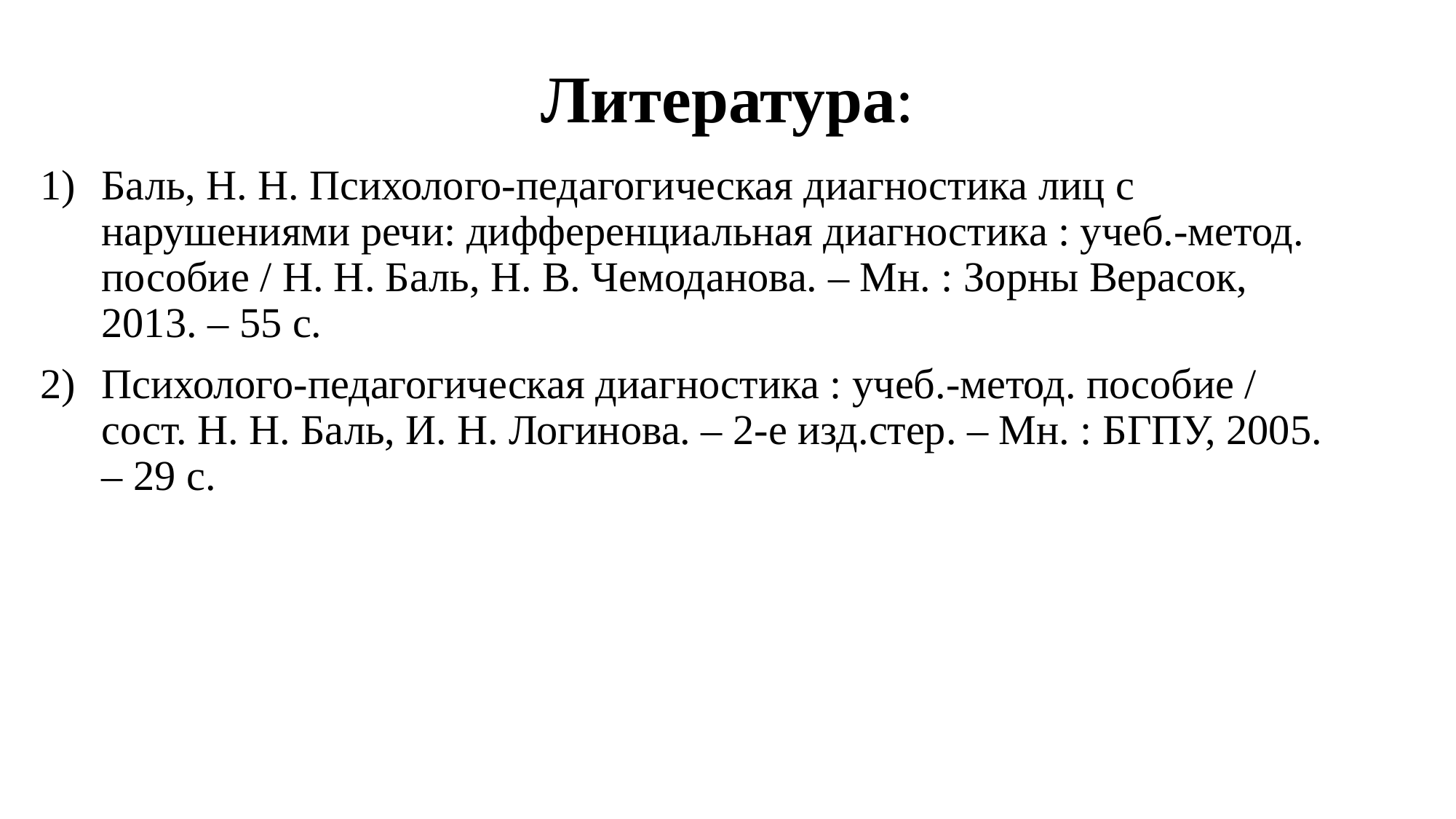

# Литература:
Баль, Н. Н. Психолого-педагогическая диагностика лиц с нарушениями речи: дифференциальная диагностика : учеб.-метод. пособие / Н. Н. Баль, Н. В. Чемоданова. – Мн. : Зорны Верасок, 2013. – 55 с.
Психолого-педагогическая диагностика : учеб.-метод. пособие / сост. Н. Н. Баль, И. Н. Логинова. – 2-е изд.стер. – Мн. : БГПУ, 2005. – 29 с.